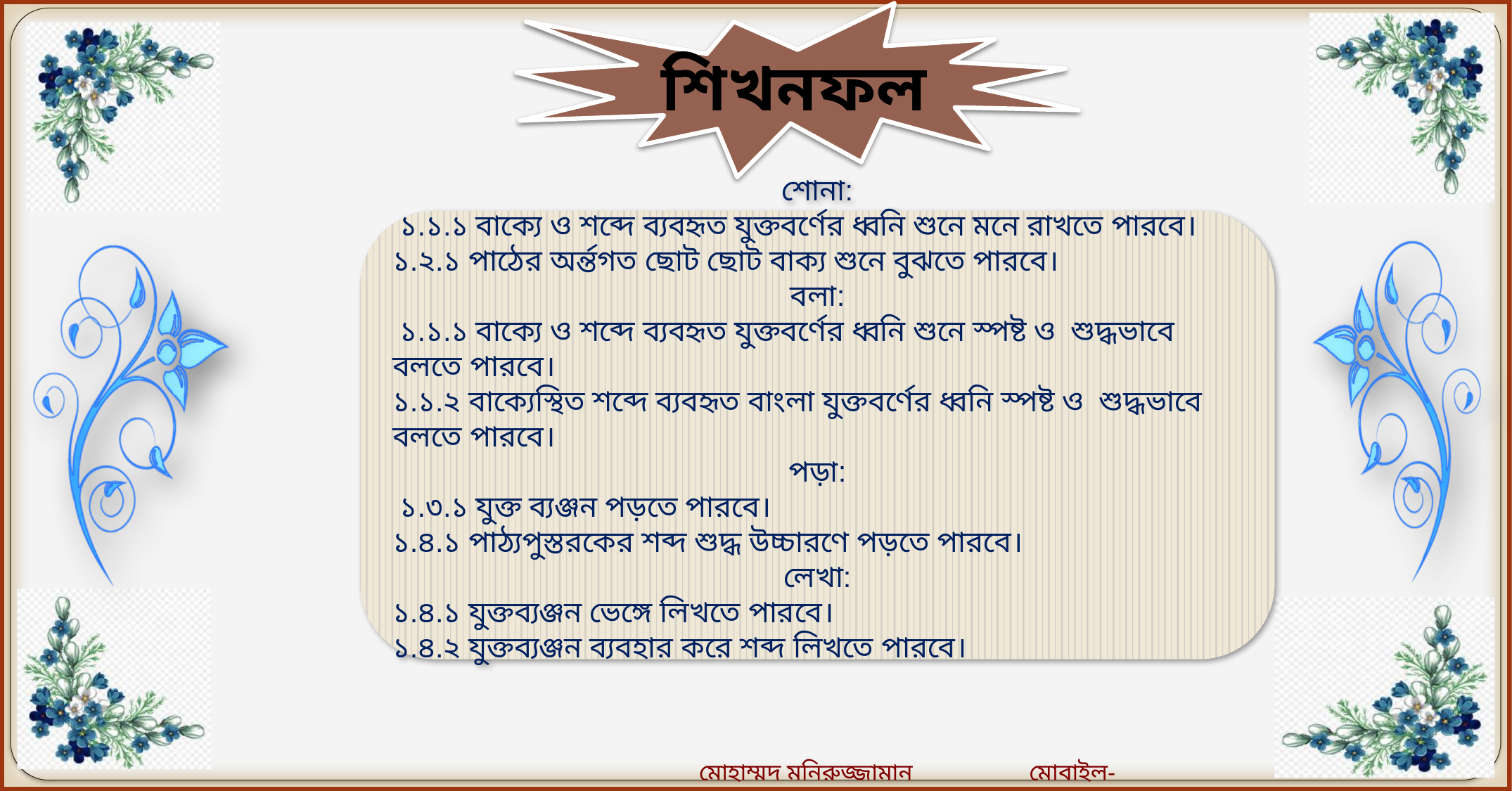

শিখনফল
শোনা:
 ১.১.১ বাক্যে ও শব্দে ব্যবহৃত যুক্তবর্ণের ধ্বনি শুনে মনে রাখতে পারবে।
১.২.১ পাঠের অর্ন্তগত ছোট ছোট বাক্য শুনে বুঝতে পারবে।
বলা:
 ১.১.১ বাক্যে ও শব্দে ব্যবহৃত যুক্তবর্ণের ধ্বনি শুনে স্পষ্ট ও  শুদ্ধভাবে বলতে পারবে।
১.১.২ বাক্যেস্থিত শব্দে ব্যবহৃত বাংলা যুক্তবর্ণের ধ্বনি স্পষ্ট ও  শুদ্ধভাবে বলতে পারবে।
পড়া:
 ১.৩.১ যুক্ত ব্যঞ্জন পড়তে পারবে।
১.৪.১ পাঠ্যপুস্তরকের শব্দ শুদ্ধ উচ্চারণে পড়তে পারবে।
লেখা:
১.৪.১ যুক্তব্যঞ্জন ভেঙ্গে লিখতে পারবে।
১.৪.২ যুক্তব্যঞ্জন ব্যবহার করে শব্দ লিখতে পারবে।